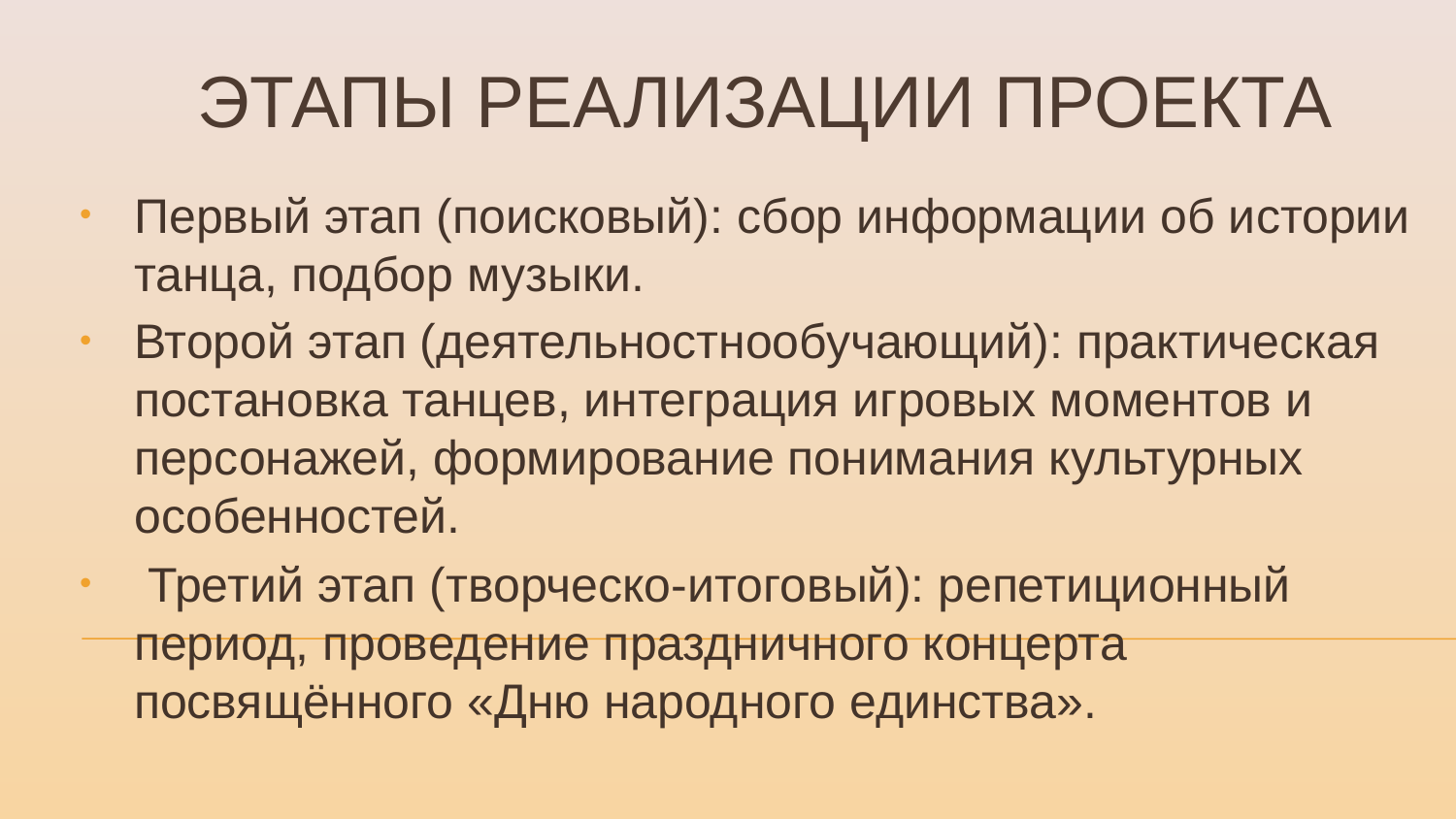

# Этапы реализации проекта
Первый этап (поисковый): сбор информации об истории танца, подбор музыки.
Второй этап (деятельностнообучающий): практическая постановка танцев, интеграция игровых моментов и персонажей, формирование понимания культурных особенностей.
 Третий этап (творческо-итоговый): репетиционный период, проведение праздничного концерта посвящённого «Дню народного единства».